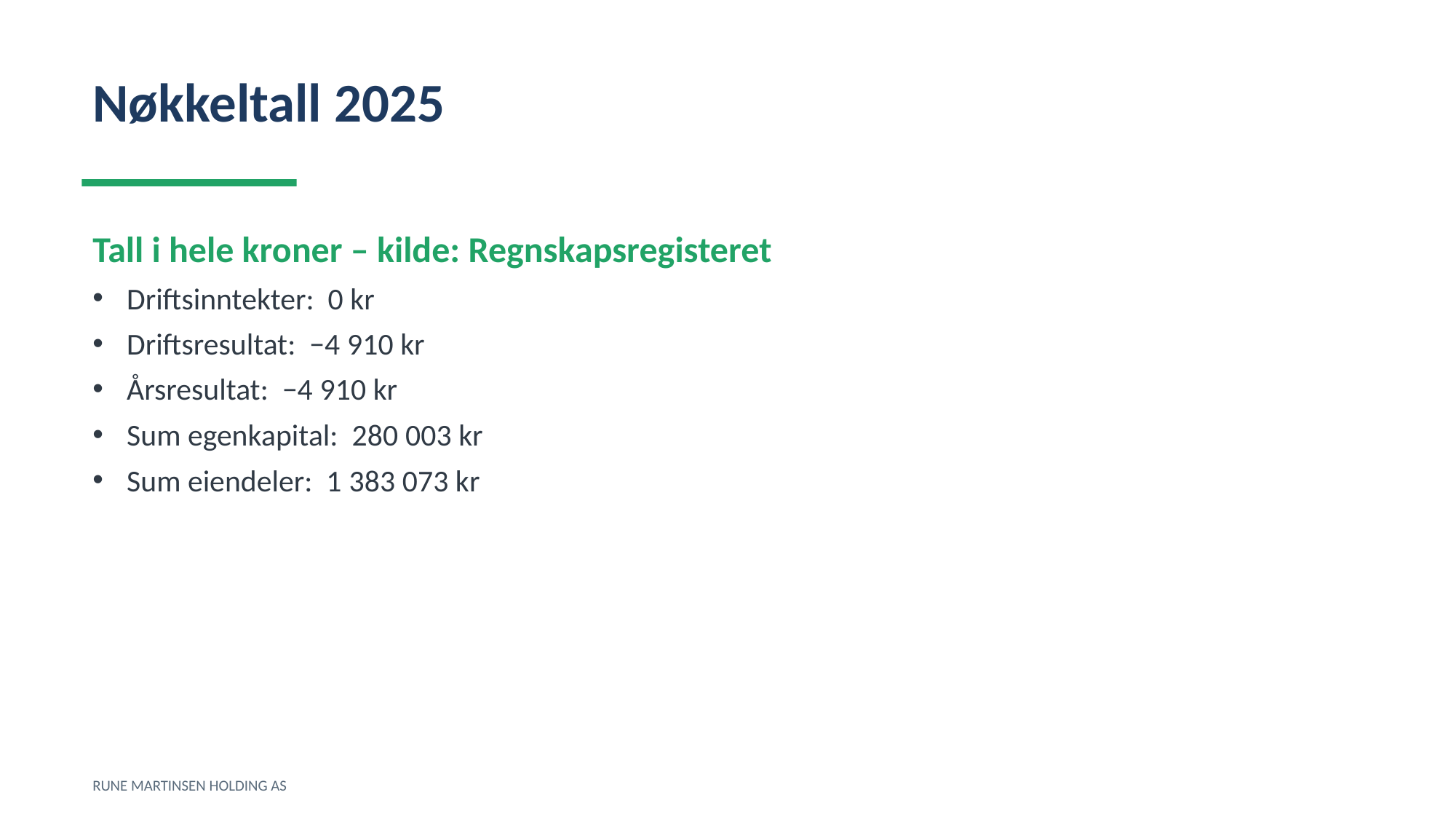

Nøkkeltall 2025

Tall i hele kroner – kilde: Regnskapsregisteret
Driftsinntekter:  0 kr
Driftsresultat:  −4 910 kr
Årsresultat:  −4 910 kr
Sum egenkapital:  280 003 kr
Sum eiendeler:  1 383 073 kr
RUNE MARTINSEN HOLDING AS